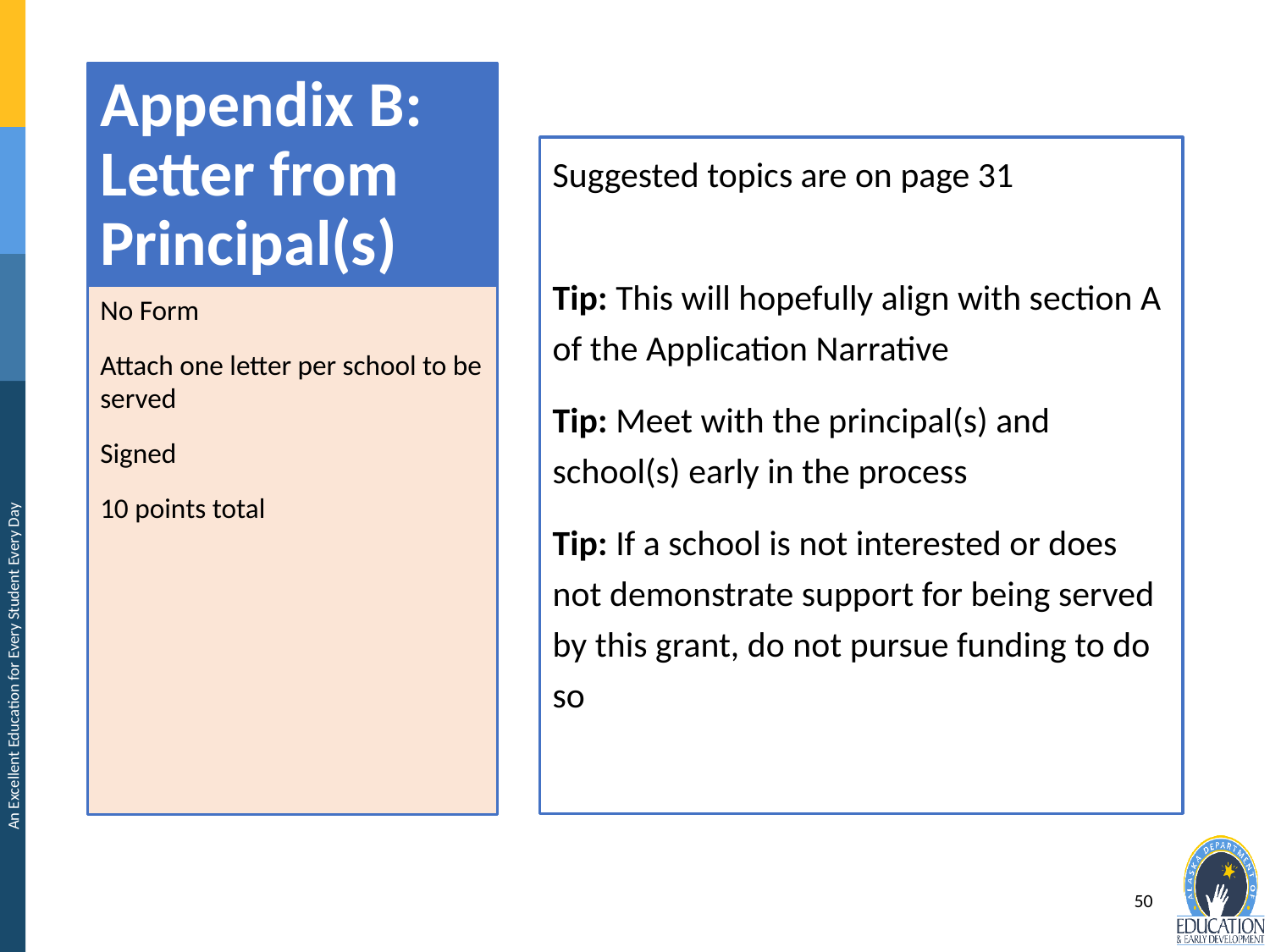

# Appendix B: Letter from Principal(s)
Suggested topics are on page 31

Tip: This will hopefully align with section A of the Application Narrative
Tip: Meet with the principal(s) and school(s) early in the process
Tip: If a school is not interested or does not demonstrate support for being served by this grant, do not pursue funding to do so
No Form
Attach one letter per school to be served
Signed
10 points total